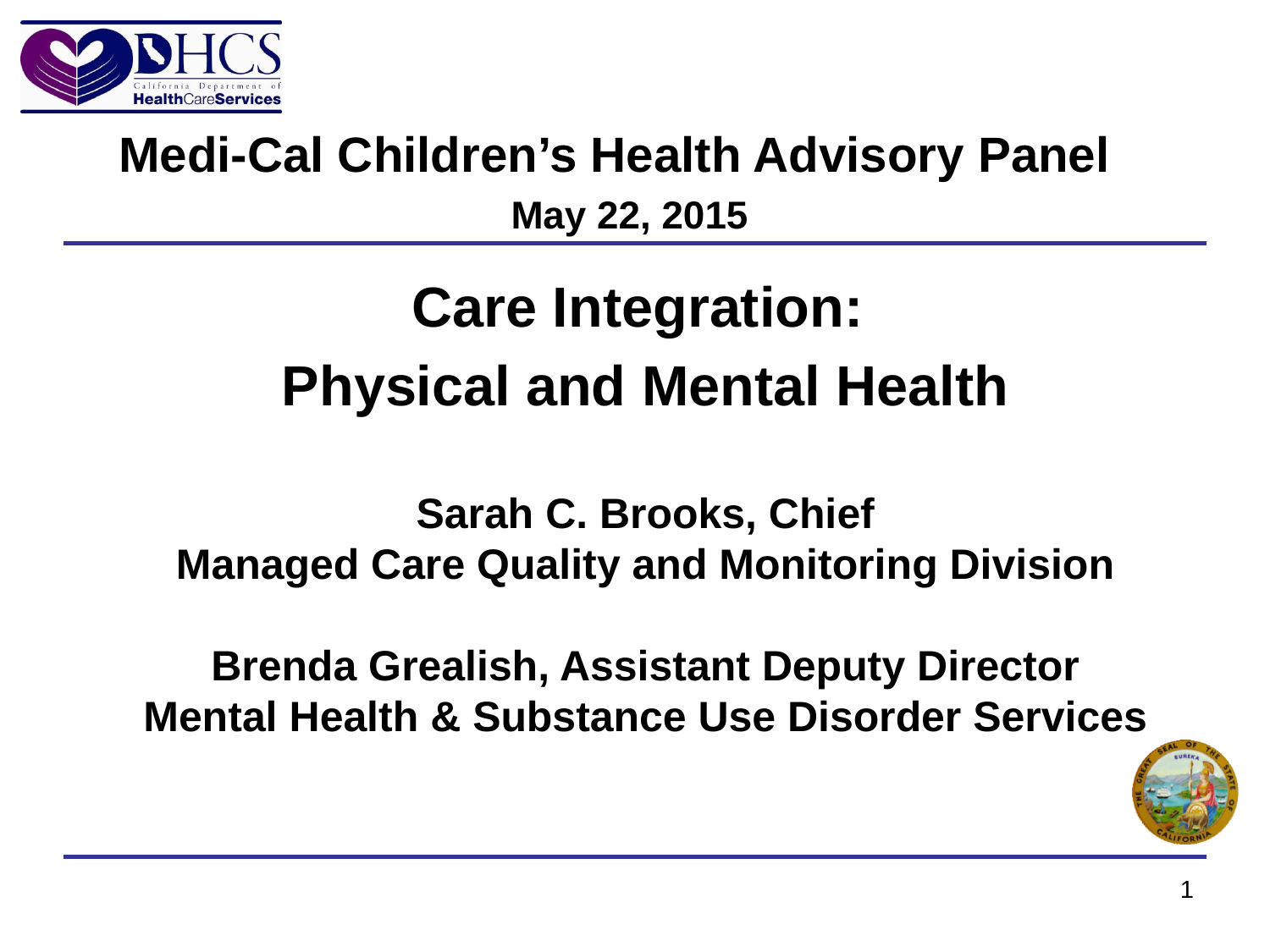

Medi-Cal Children’s Health Advisory Panel
May 22, 2015

Care Integration:
Physical and Mental Health

Sarah C. Brooks, Chief
Managed Care Quality and Monitoring Division

Brenda Grealish, Assistant Deputy Director
Mental Health & Substance Use Disorder Services

1